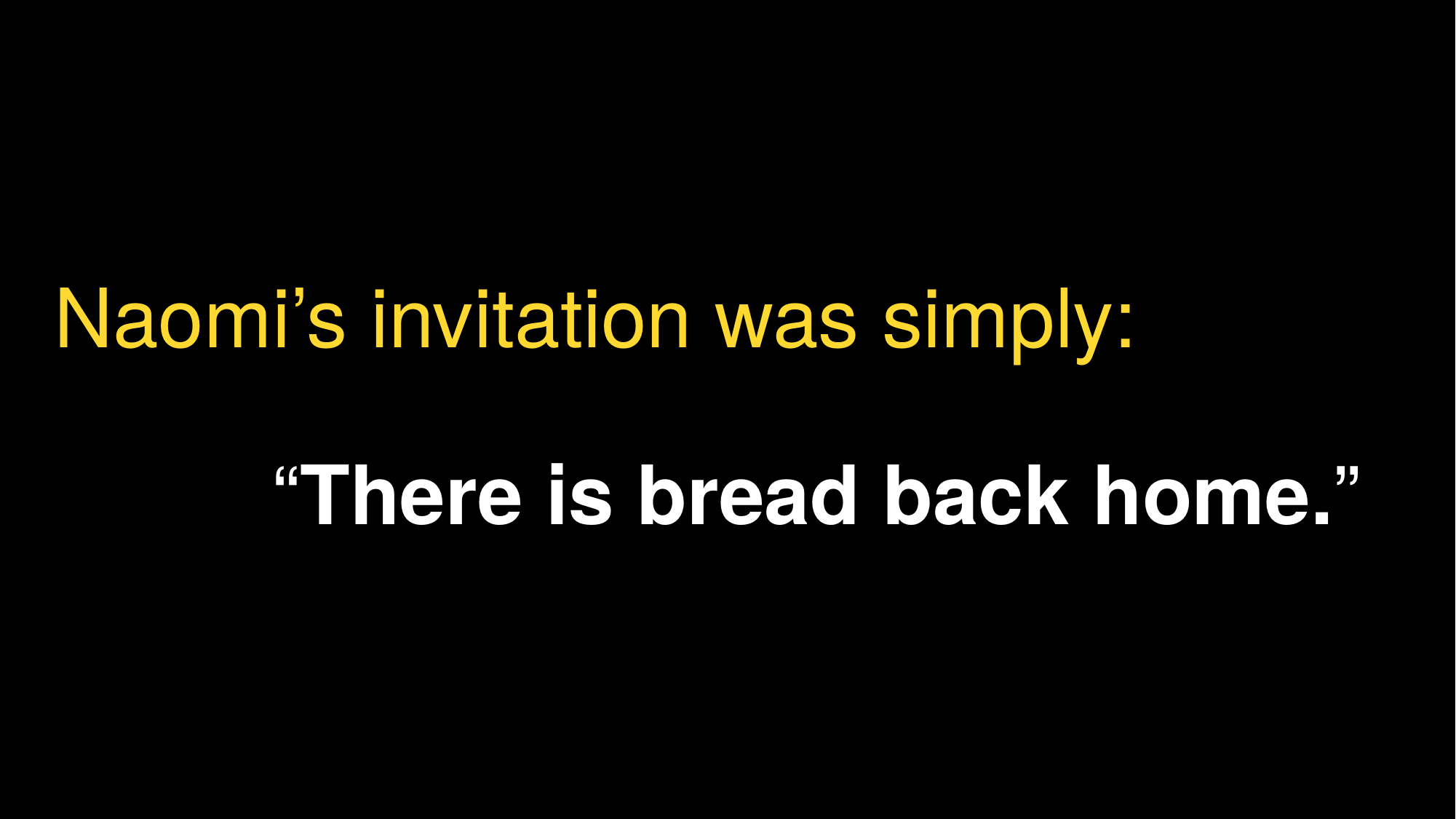

# Naomi’s invitation was simply: “There is bread back home.”